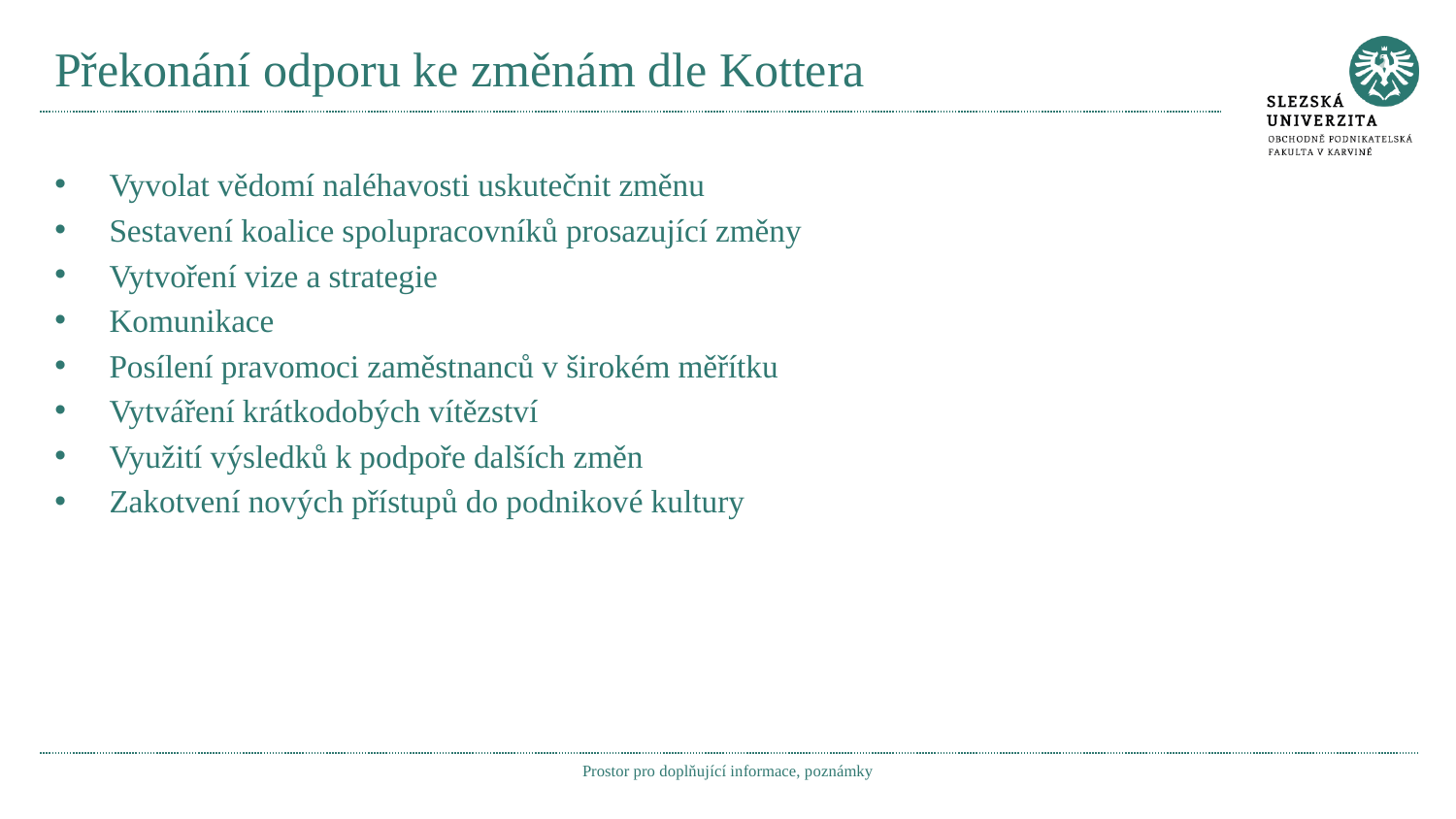

# Překonání odporu ke změnám dle Kottera
Vyvolat vědomí naléhavosti uskutečnit změnu
Sestavení koalice spolupracovníků prosazující změny
Vytvoření vize a strategie
Komunikace
Posílení pravomoci zaměstnanců v širokém měřítku
Vytváření krátkodobých vítězství
Využití výsledků k podpoře dalších změn
Zakotvení nových přístupů do podnikové kultury
Prostor pro doplňující informace, poznámky